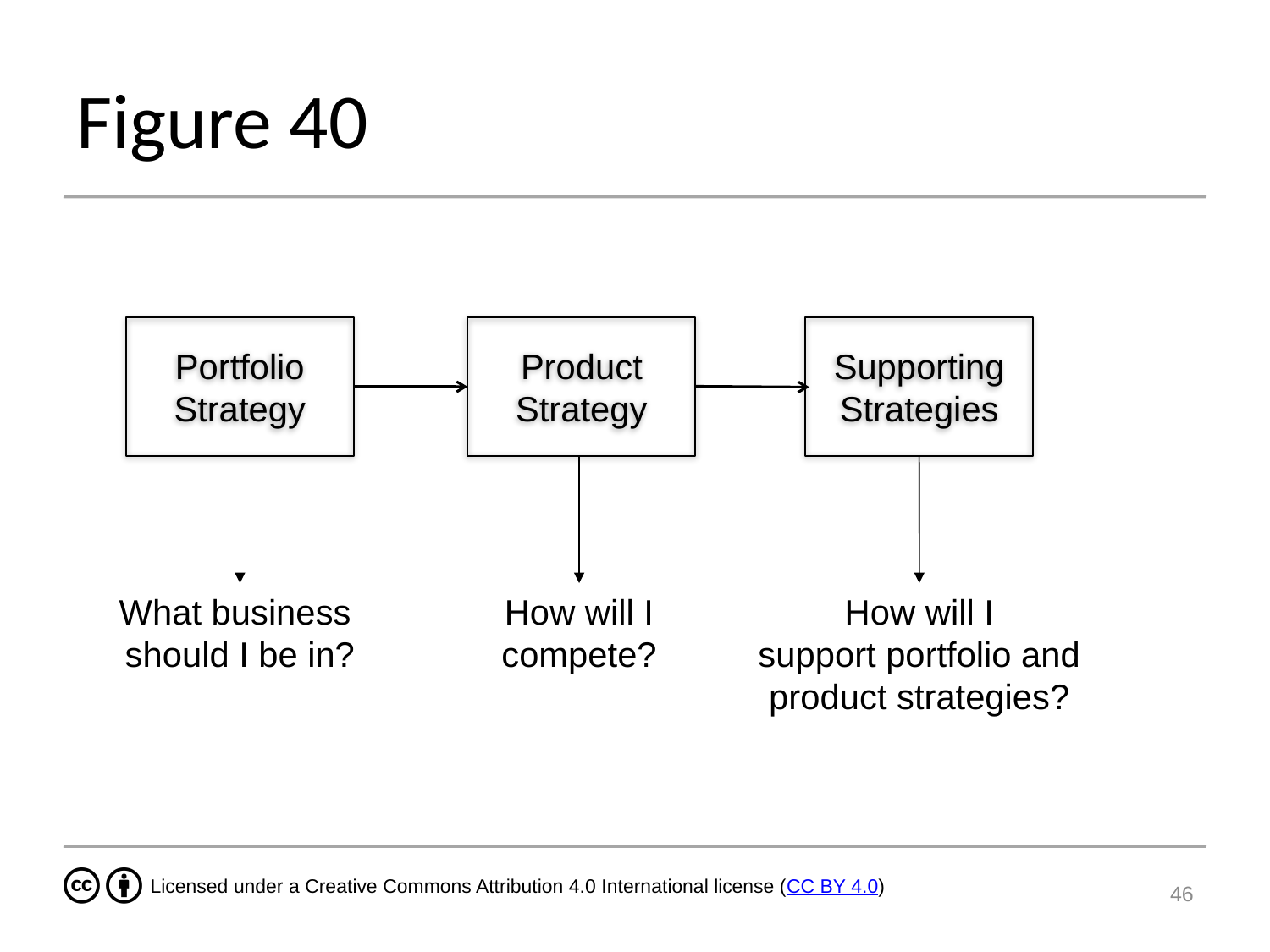

# Figure 40
Portfolio Strategy
Product Strategy
Supporting Strategies
What business
should I be in?
How will I
compete?
How will I
support portfolio and product strategies?
46